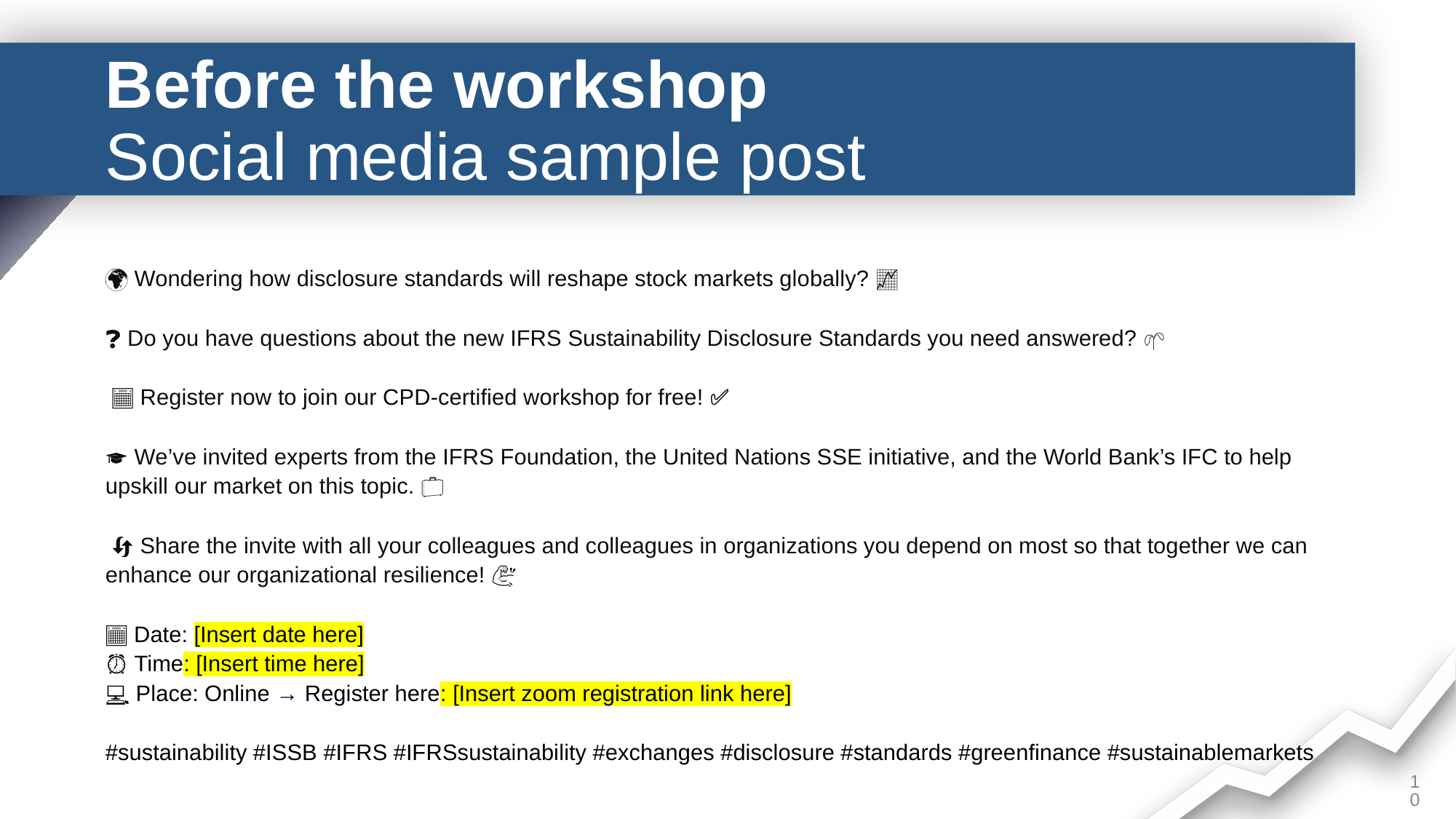

# Before the workshop Social media sample post
🌍 Wondering how disclosure standards will reshape stock markets globally? 📈

❓ Do you have questions about the new IFRS Sustainability Disclosure Standards you need answered? 🌱

 📅 Register now to join our CPD-certified workshop for free! ✅

🎓 We’ve invited experts from the IFRS Foundation, the United Nations SSE initiative, and the World Bank’s IFC to help upskill our market on this topic. 💼

 🔄 Share the invite with all your colleagues and colleagues in organizations you depend on most so that together we can enhance our organizational resilience! 💪

📅 Date: [Insert date here]
⏰ Time: [Insert time here]
💻 Place: Online → Register here: [Insert zoom registration link here]

#sustainability #ISSB #IFRS #IFRSsustainability #exchanges #disclosure #standards #greenfinance #sustainablemarkets
10